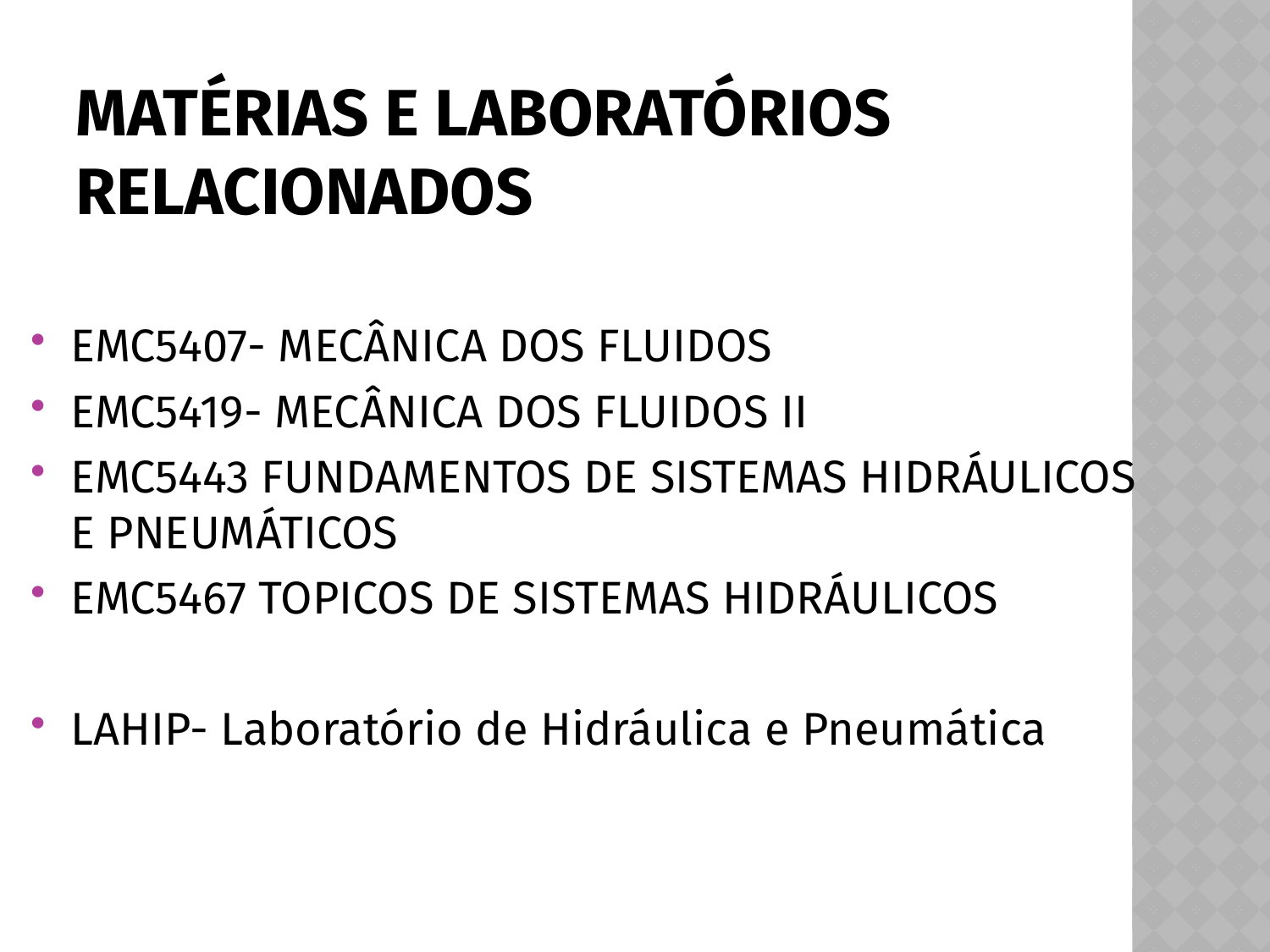

# Matérias e laboratórios relacionados

EMC5407- MECÂNICA DOS FLUIDOS
EMC5419- MECÂNICA DOS FLUIDOS II
EMC5443 FUNDAMENTOS DE SISTEMAS HIDRÁULICOS E PNEUMÁTICOS
EMC5467 TOPICOS DE SISTEMAS HIDRÁULICOS

LAHIP- Laboratório de Hidráulica e Pneumática